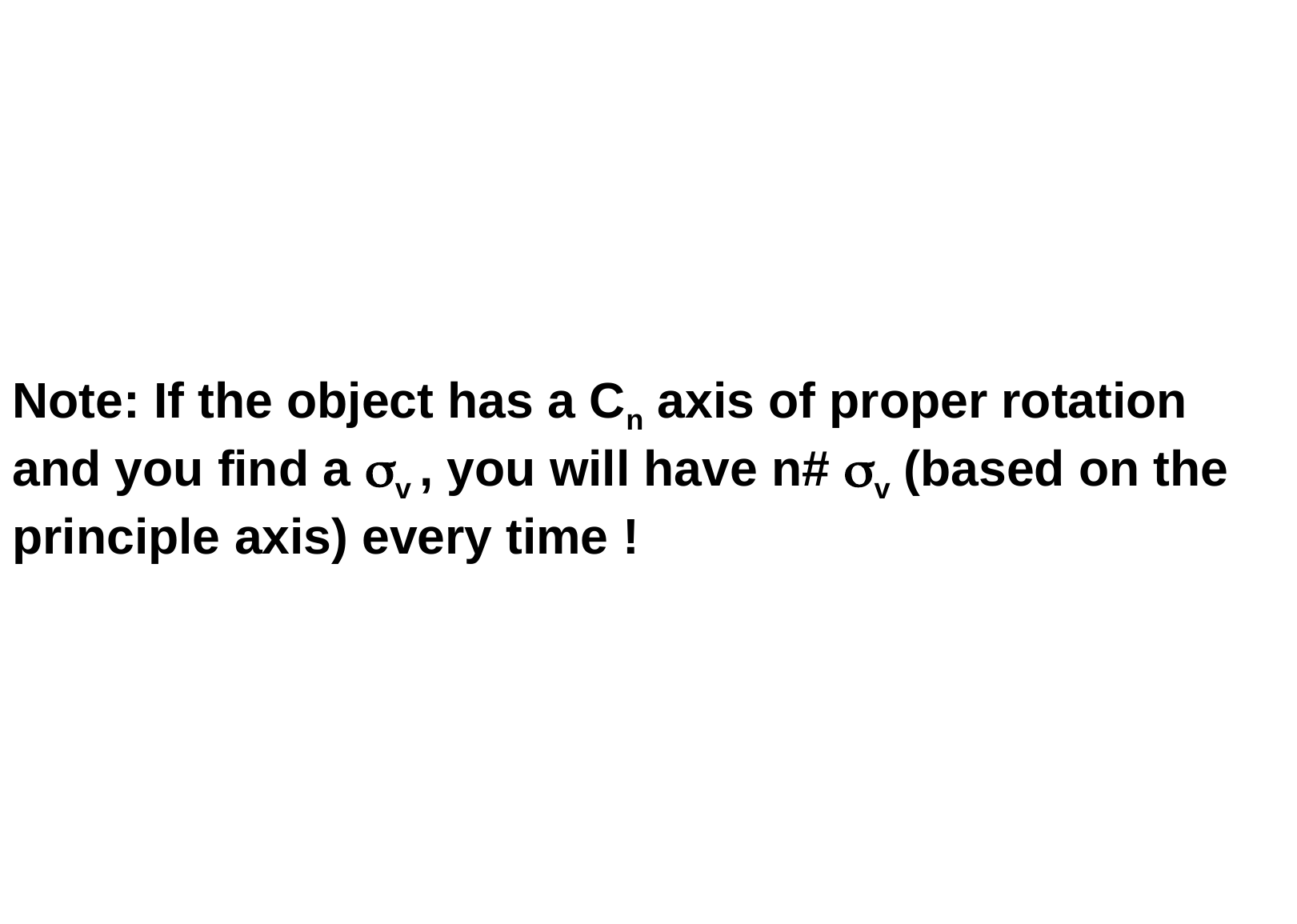

Note: If the object has a Cn axis of proper rotation and you find a σv , you will have n# σv (based on the principle axis) every time !